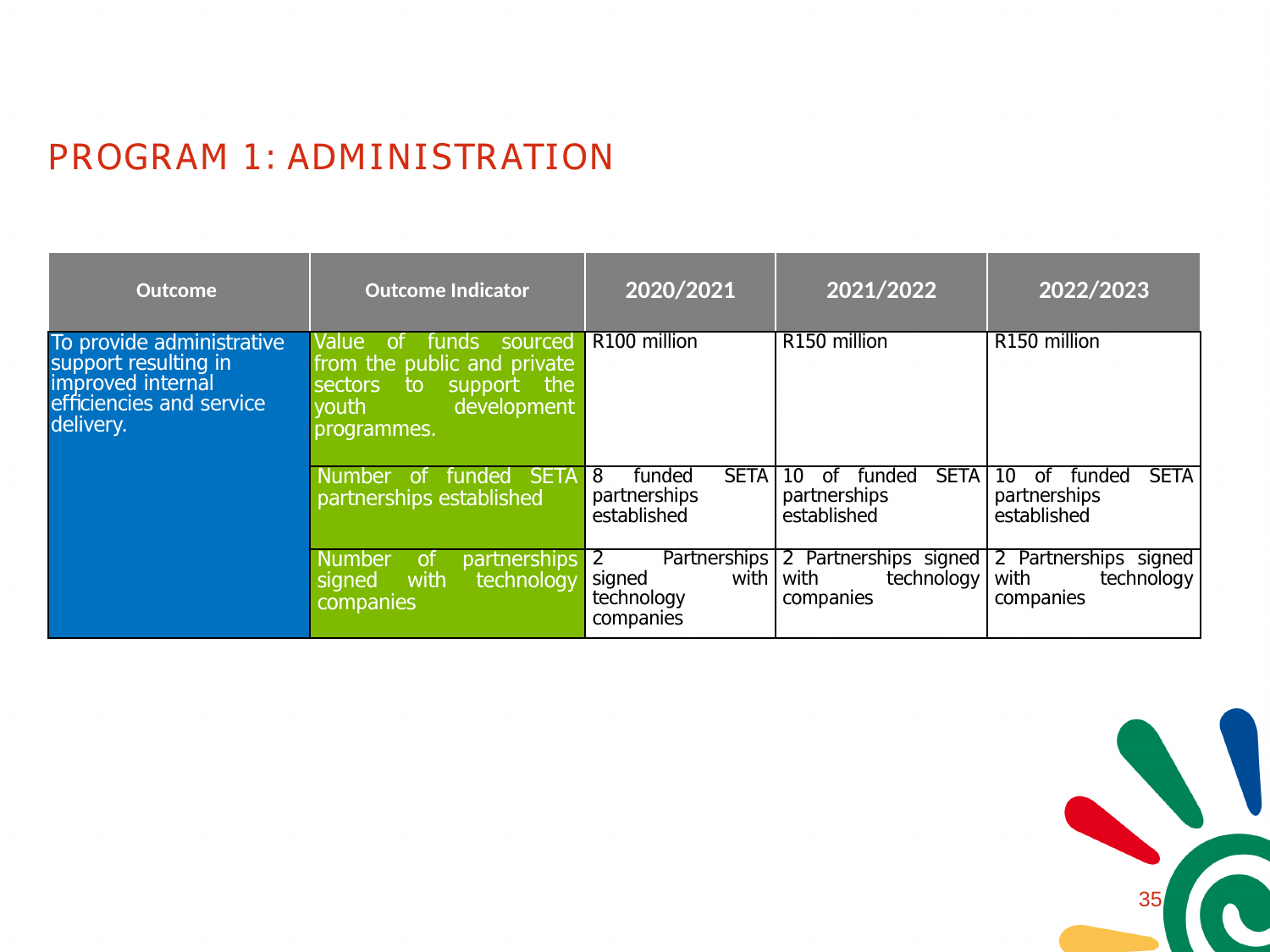

# PROGRAM 1: ADMINISTRATION
| Outcome | Outcome Indicator | 2020/2021 | 2021/2022 | 2022/2023 |
| --- | --- | --- | --- | --- |
| To provide administrative support resulting in improved internal efficiencies and service delivery. | Value of funds sourced from the public and private sectors to support the youth development programmes. | R100 million | R150 million | R150 million |
|  | Number of funded SETA partnerships established | 8 funded SETA partnerships established | 10 of funded SETA partnerships established | 10 of funded SETA partnerships established |
|  | Number of partnerships signed with technology companies | 2 Partnerships signed with technology companies | 2 Partnerships signed with technology companies | 2 Partnerships signed with technology companies |
35